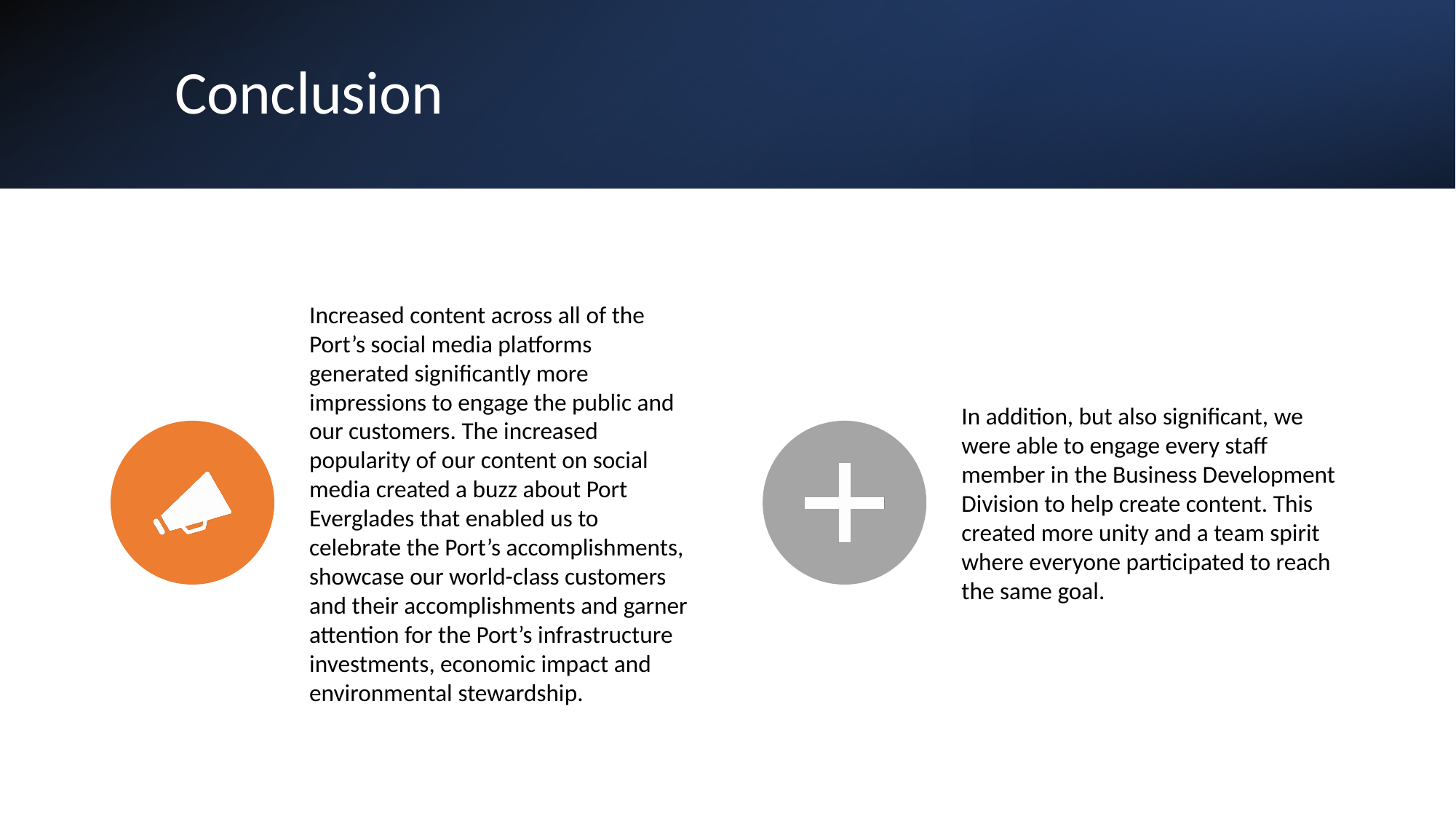

# Conclusion
Increased content across all of the Port’s social media platforms generated significantly more impressions to engage the public and our customers. The increased popularity of our content on social media created a buzz about Port Everglades that enabled us to celebrate the Port’s accomplishments, showcase our world-class customers and their accomplishments and garner attention for the Port’s infrastructure investments, economic impact and environmental stewardship.
In addition, but also significant, we were able to engage every staff member in the Business Development Division to help create content. This created more unity and a team spirit where everyone participated to reach the same goal.